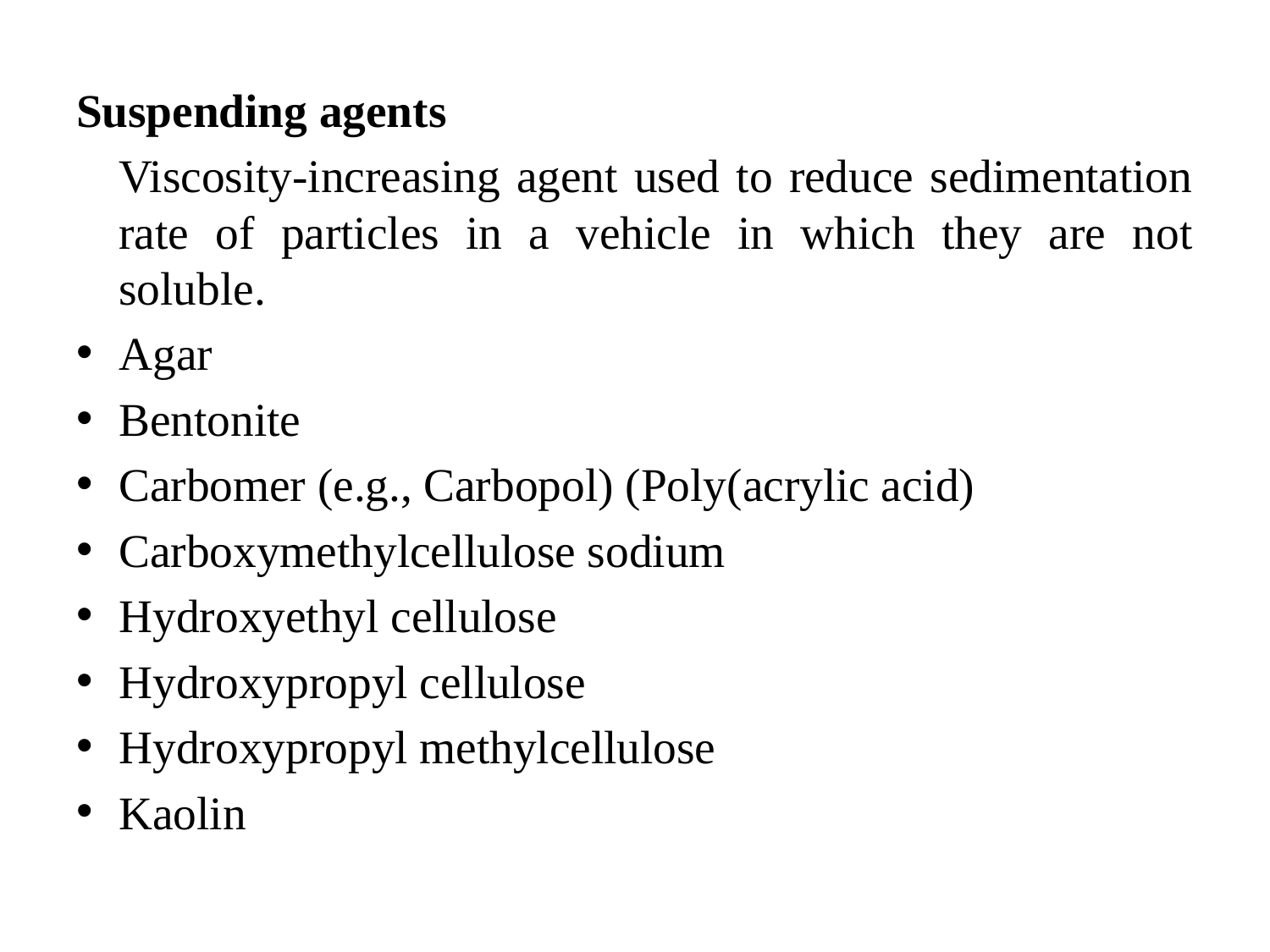

Suspending agents
	Viscosity-increasing agent used to reduce sedimentation rate of particles in a vehicle in which they are not soluble.
Agar
Bentonite
Carbomer (e.g., Carbopol) (Poly(acrylic acid)
Carboxymethylcellulose sodium
Hydroxyethyl cellulose
Hydroxypropyl cellulose
Hydroxypropyl methylcellulose
Kaolin